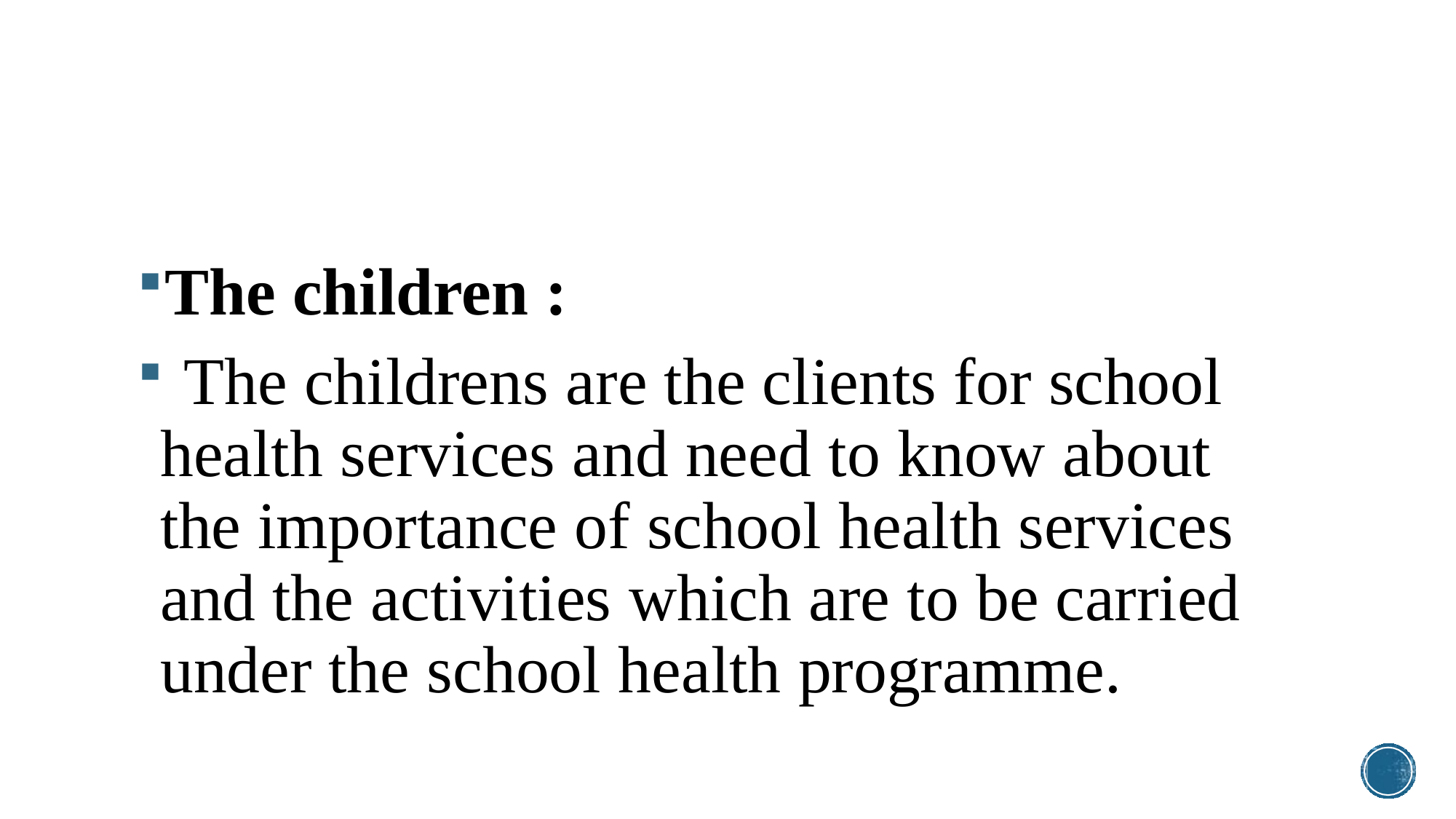

The children :
	The childrens are the clients for school health services and need to know about the importance of school health services and the activities which are to be carried under the school health programme.